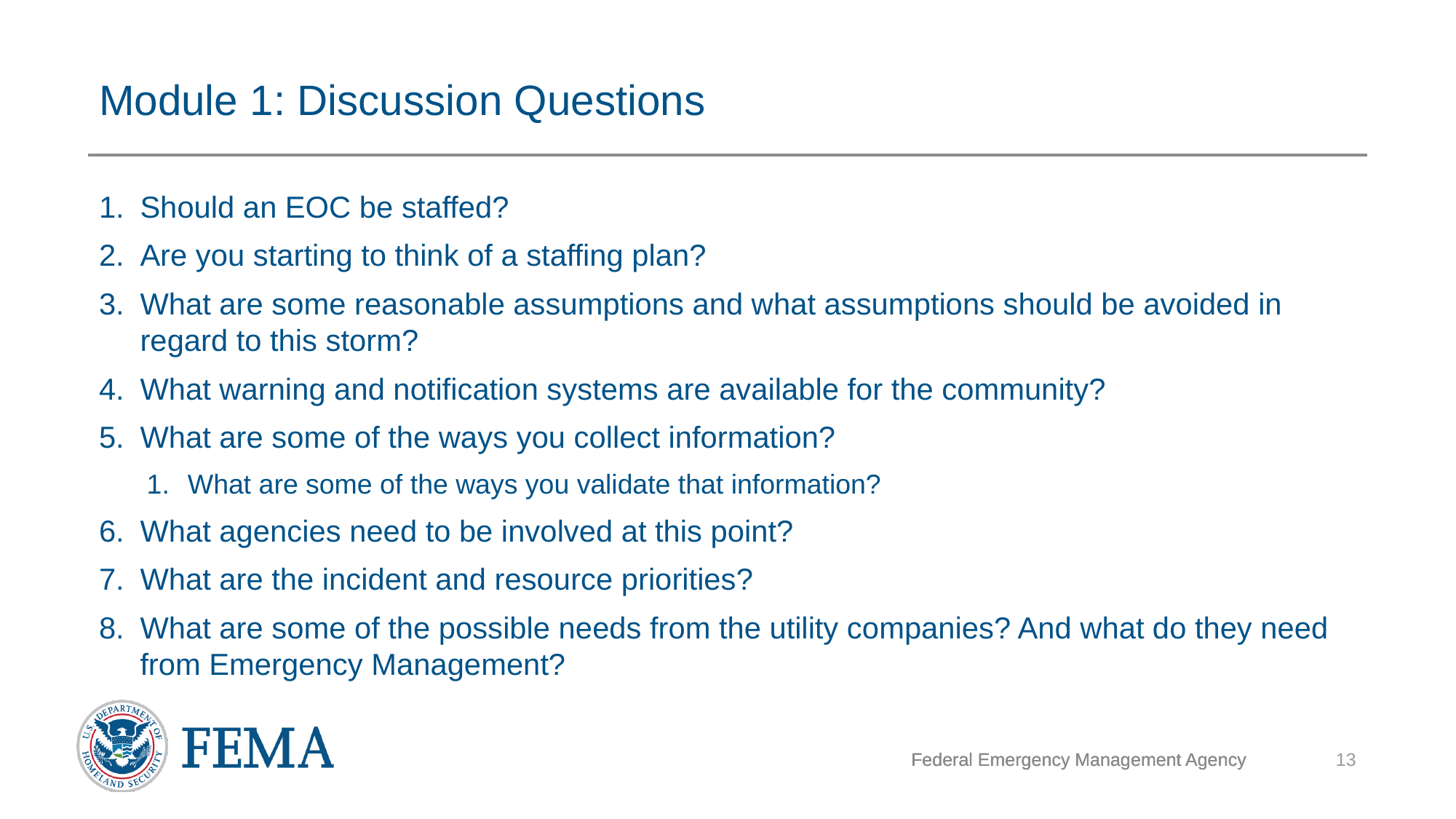

# Module 1: Discussion Questions
Should an EOC be staffed?
Are you starting to think of a staffing plan?
What are some reasonable assumptions and what assumptions should be avoided in regard to this storm?
What warning and notification systems are available for the community?
What are some of the ways you collect information?
What are some of the ways you validate that information?
What agencies need to be involved at this point?
What are the incident and resource priorities?
What are some of the possible needs from the utility companies? And what do they need from Emergency Management?
Federal Emergency Management Agency
13